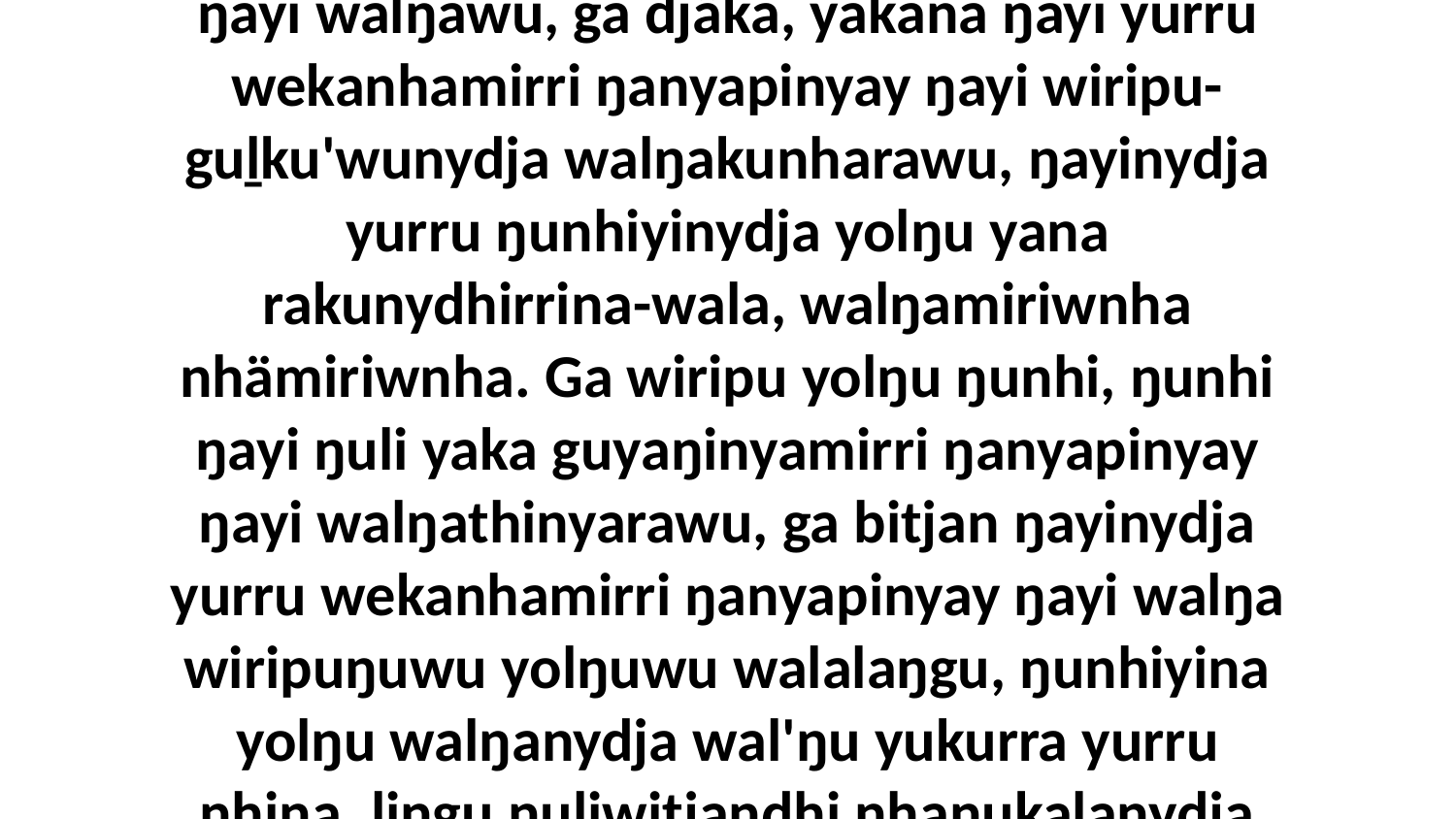

25 “Yo, ŋunhi ŋayi ŋuli yolŋu märr-ŋamathinyamirri yukurra nhanŋuwaynydja ŋayi walŋawu, ga djäka, yakana ŋayi yurru wekanhamirri ŋanyapinyay ŋayi wiripu-guḻku'wunydja walŋakunharawu, ŋayinydja yurru ŋunhiyinydja yolŋu yana rakunydhirrina-wala, walŋamiriwnha nhämiriwnha. Ga wiripu yolŋu ŋunhi, ŋunhi ŋayi ŋuli yaka guyaŋinyamirri ŋanyapinyay ŋayi walŋathinyarawu, ga bitjan ŋayinydja yurru wekanhamirri ŋanyapinyay ŋayi walŋa wiripuŋuwu yolŋuwu walalaŋgu, ŋunhiyina yolŋu walŋanydja wal'ŋu yukurra yurru nhina, liŋgu ŋuliwitjandhi nhanukalanydja walŋa-wekanhaminyarakurru yurru walma walŋana yana gupaḏalkumana.